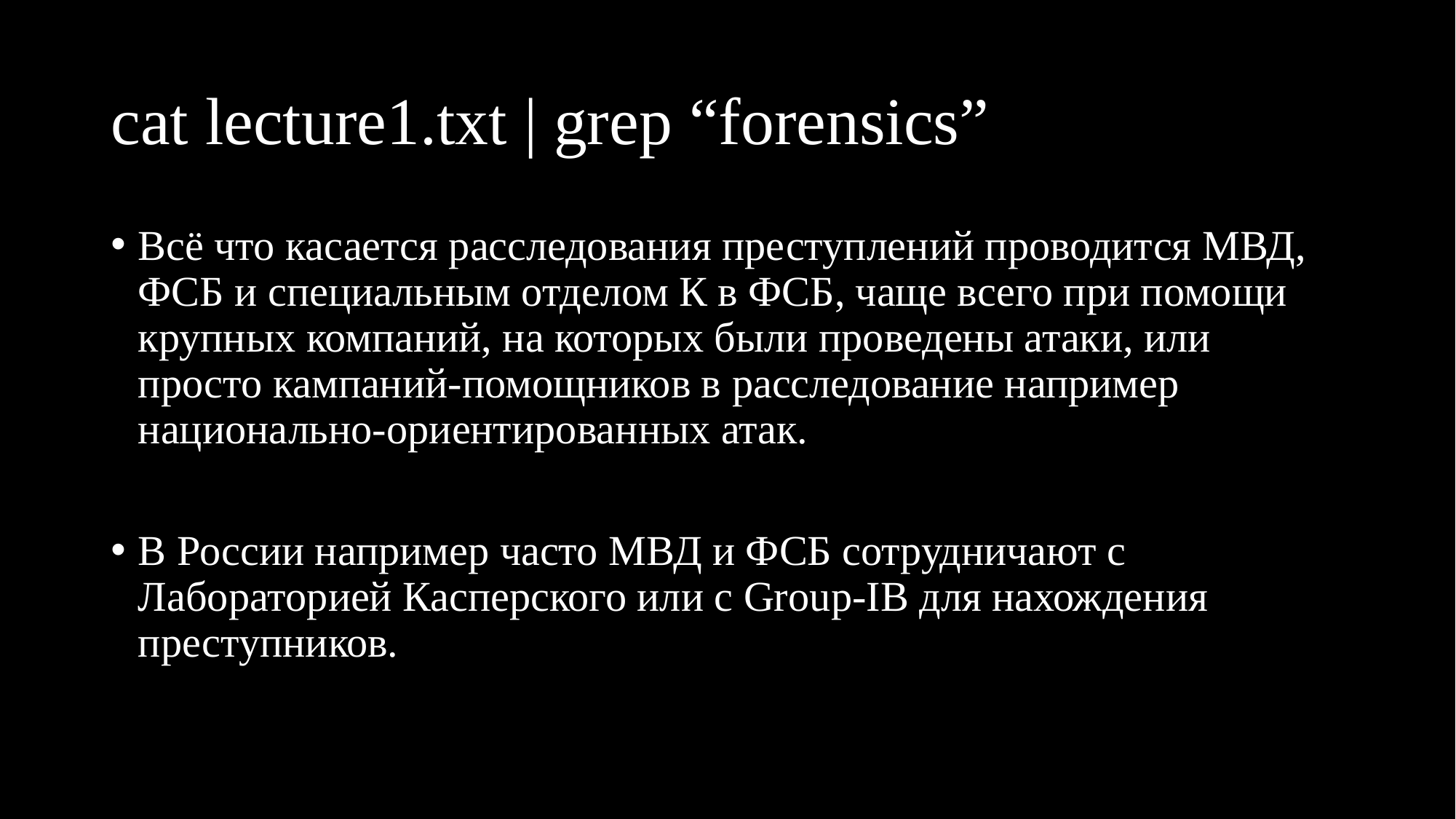

# cat lecture1.txt | grep “forensics”
Всё что касается расследования преступлений проводится МВД, ФСБ и специальным отделом К в ФСБ, чаще всего при помощи крупных компаний, на которых были проведены атаки, или просто кампаний-помощников в расследование например национально-ориентированных атак.

В России например часто МВД и ФСБ сотрудничают с Лабораторией Касперского или с Group-IB для нахождения преступников.